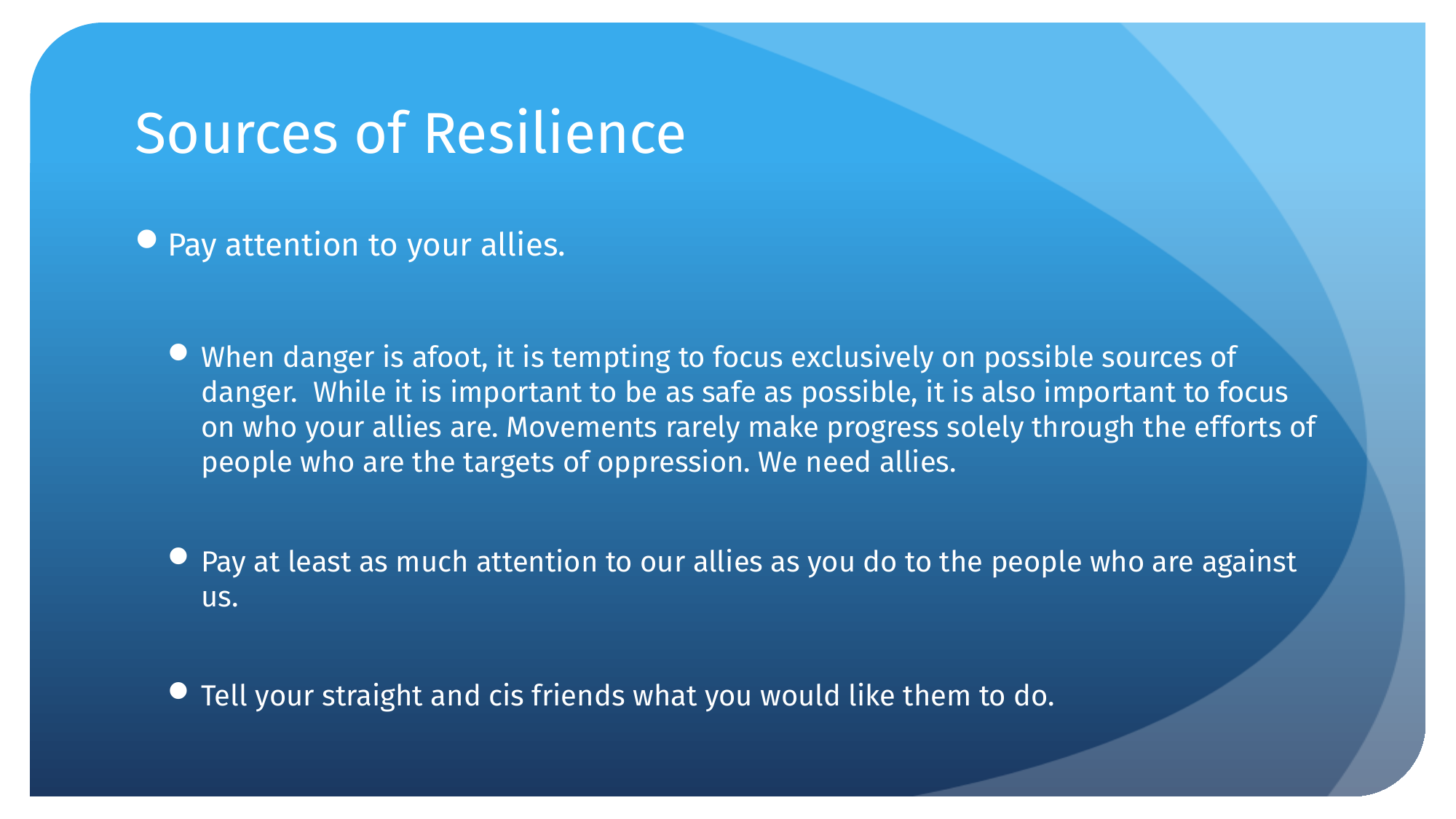

# Sources of Resilience
Pay attention to your allies.

When danger is afoot, it is tempting to focus exclusively on possible sources of danger.  While it is important to be as safe as possible, it is also important to focus on who your allies are. Movements rarely make progress solely through the efforts of people who are the targets of oppression. We need allies.

Pay at least as much attention to our allies as you do to the people who are against us.

Tell your straight and cis friends what you would like them to do.